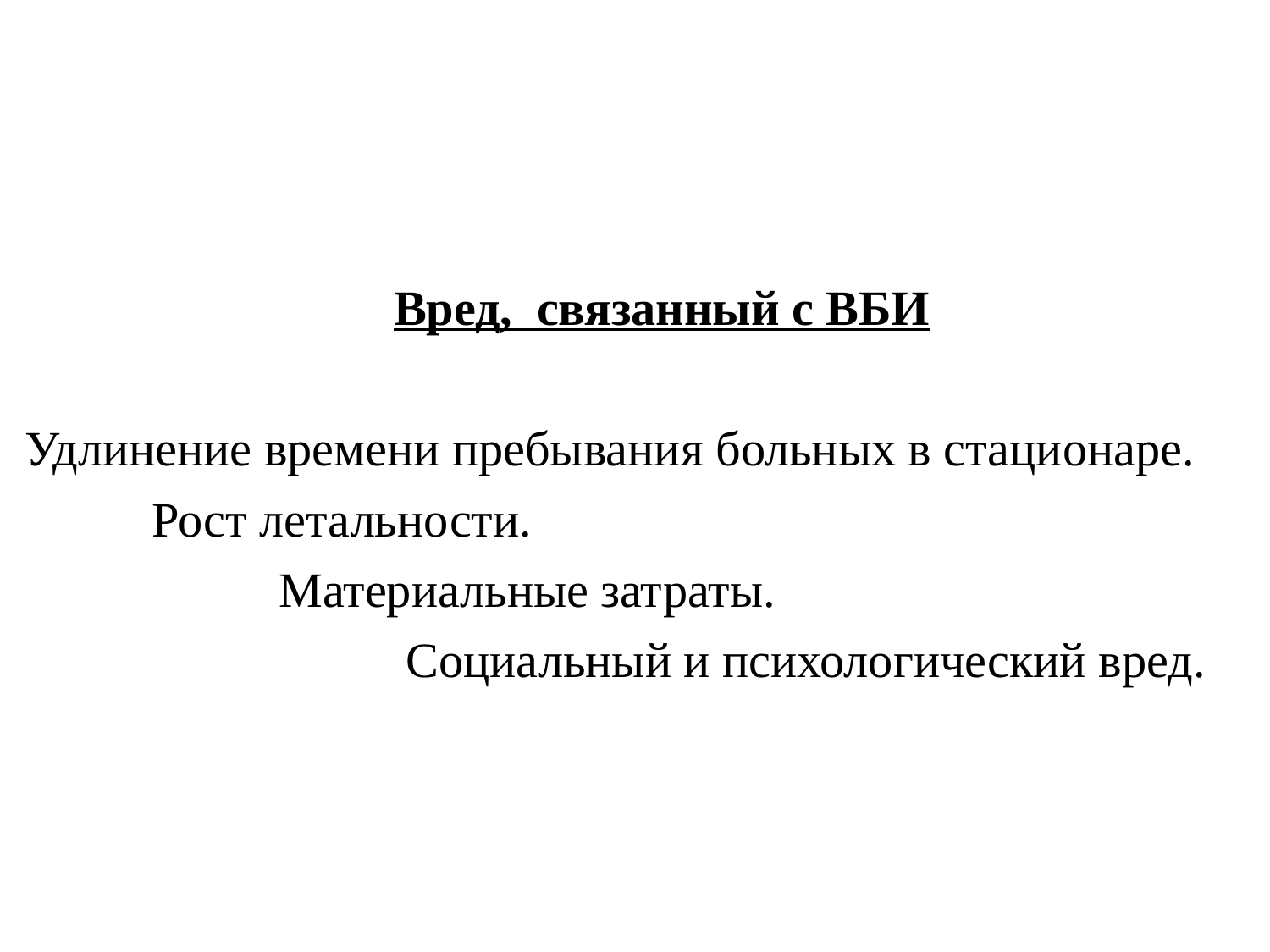

# Вред,  связанный с ВБИ Удлинение времени пребывания больных в стационаре. Рост летальности. Материальные затраты. Социальный и психологический вред.